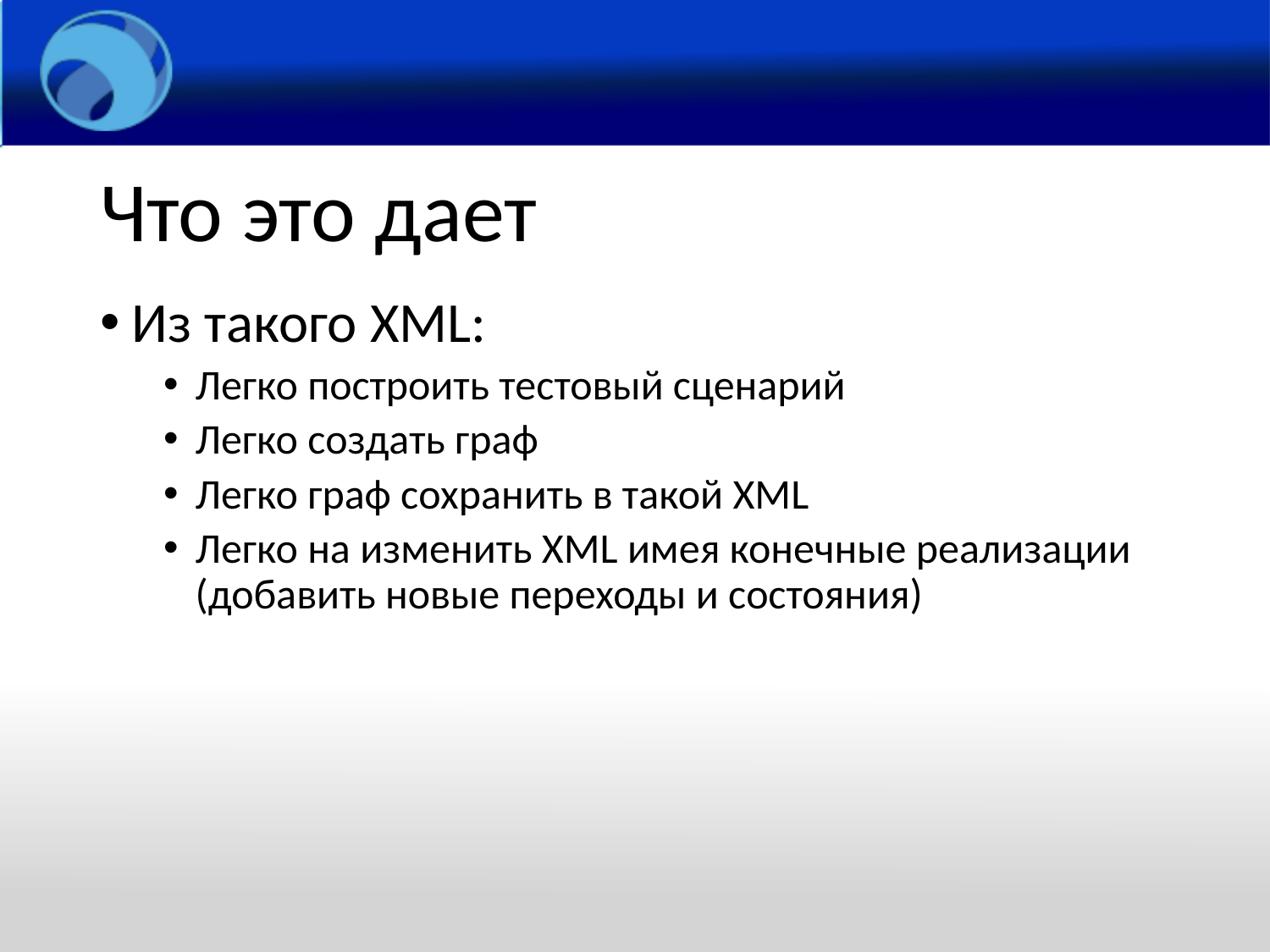

# Что это дает
Из такого XML:
Легко построить тестовый сценарий
Легко создать граф
Легко граф сохранить в такой XML
Легко на изменить XML имея конечные реализации (добавить новые переходы и состояния)